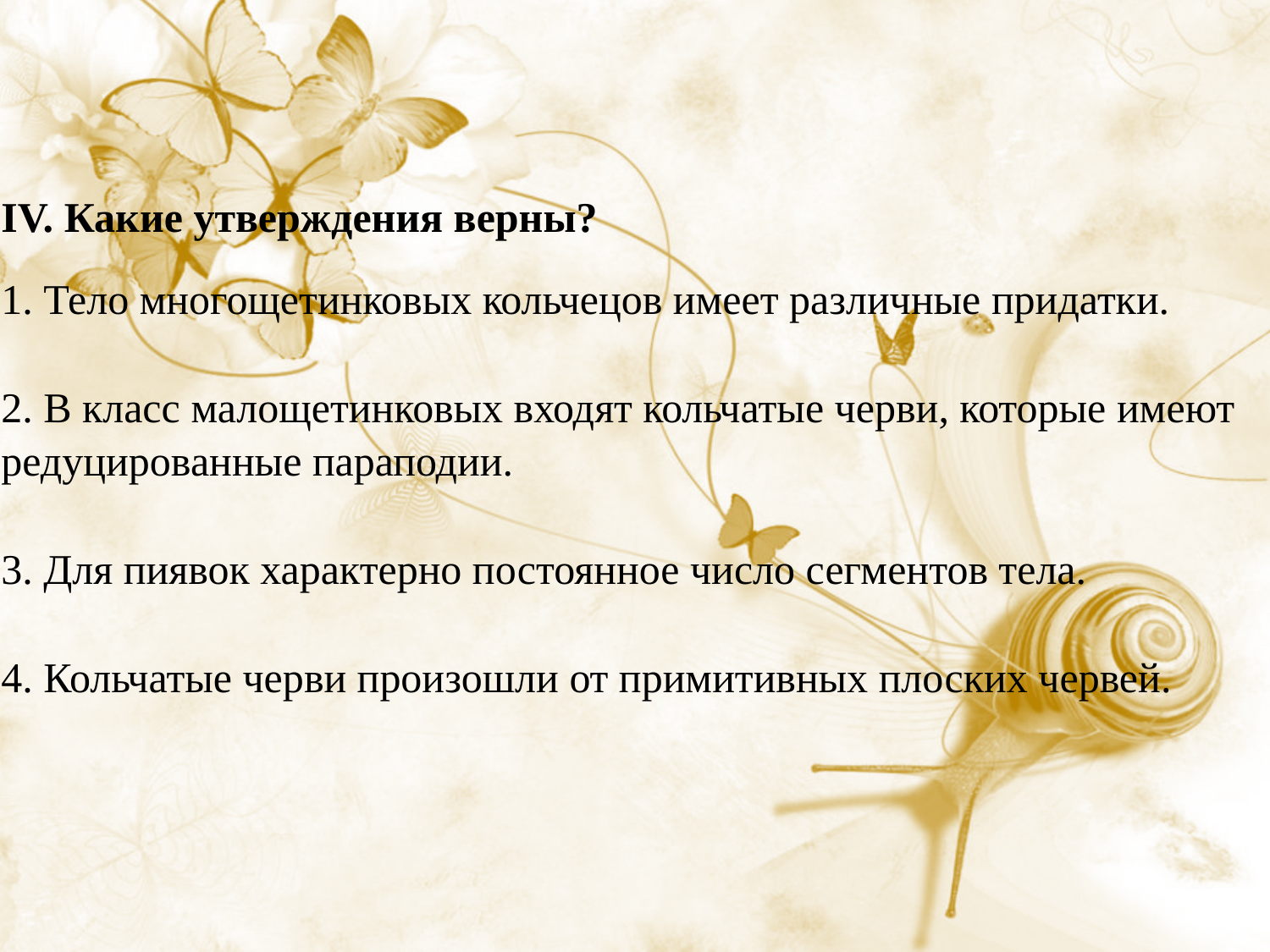

| IV. Какие утверждения верны? |
| --- |
| 1. Тело многощетинковых кольчецов имеет различные придатки. |
| 2. В класс малощетинковых входят кольчатые черви, которые имеют редуцированные параподии. |
| 3. Для пиявок характерно постоянное число сегментов тела. |
| 4. Кольчатые черви произошли от примитивных плоских червей. |